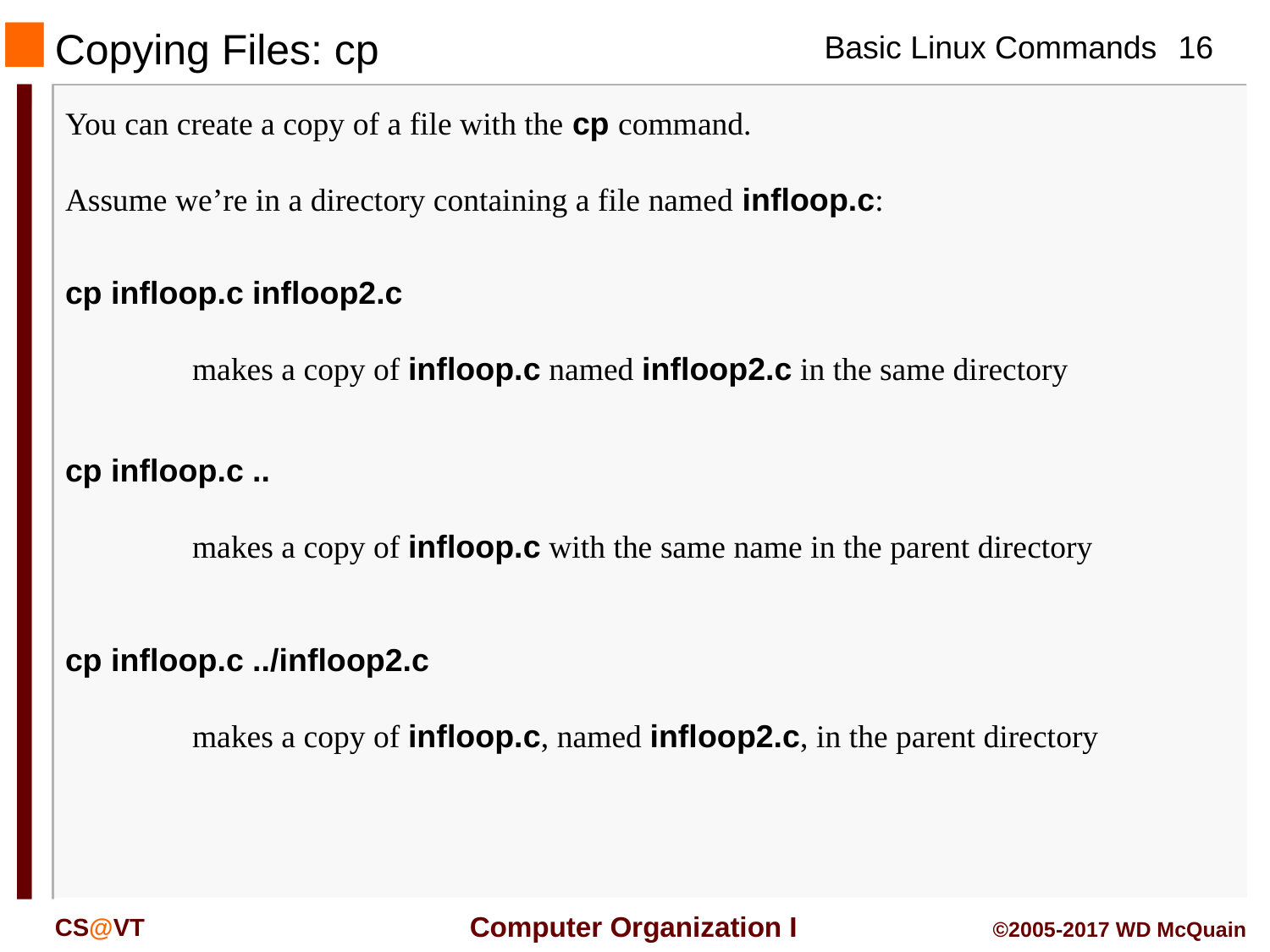

# Copying Files: cp
You can create a copy of a file with the cp command.

Assume we’re in a directory containing a file named infloop.c:
cp infloop.c infloop2.c

	makes a copy of infloop.c named infloop2.c in the same directory
cp infloop.c ..

	makes a copy of infloop.c with the same name in the parent directory
cp infloop.c ../infloop2.c

	makes a copy of infloop.c, named infloop2.c, in the parent directory